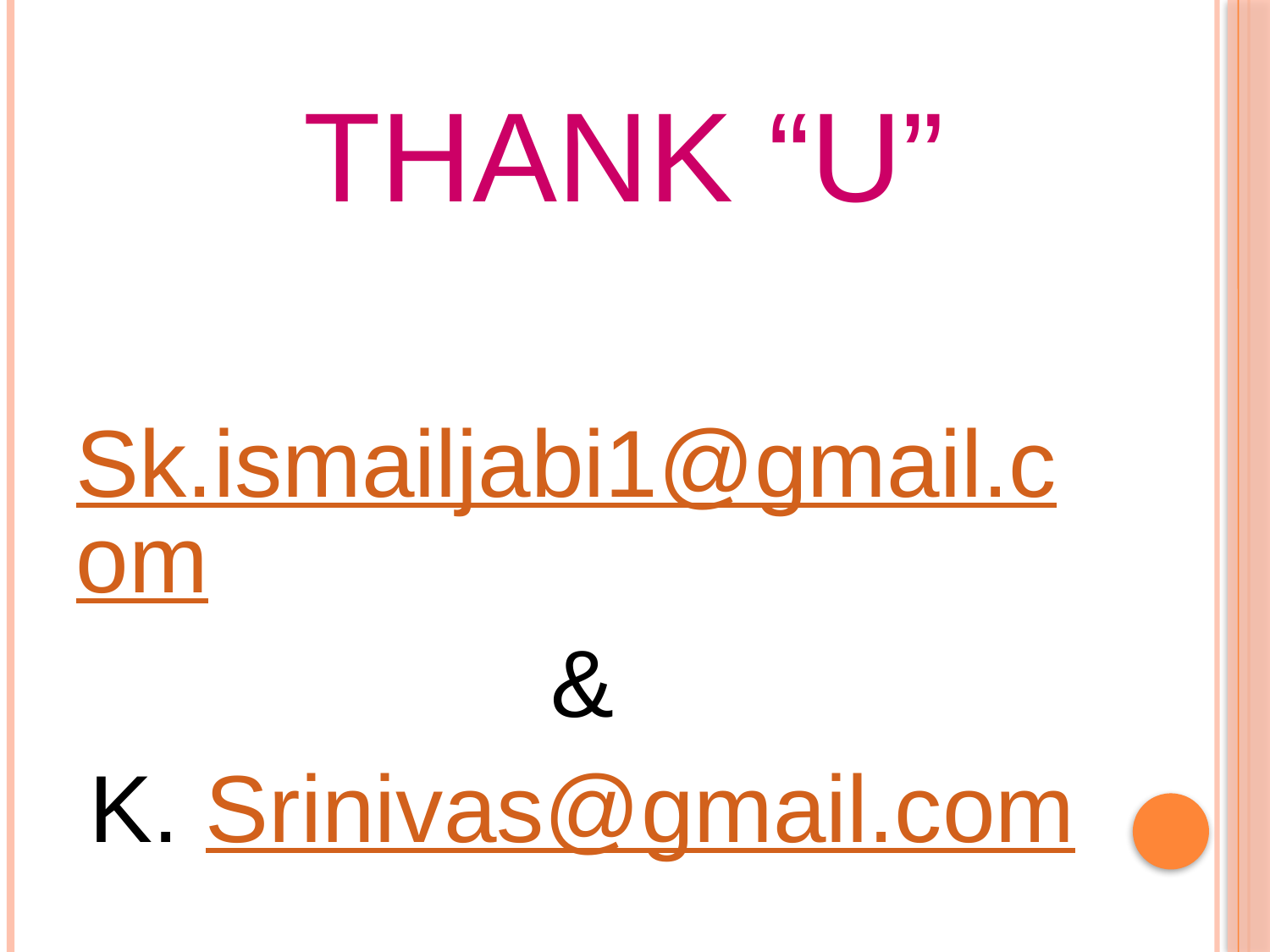

# Thank “u”

Sk.ismailjabi1@gmail.com
&
K. Srinivas@gmail.com